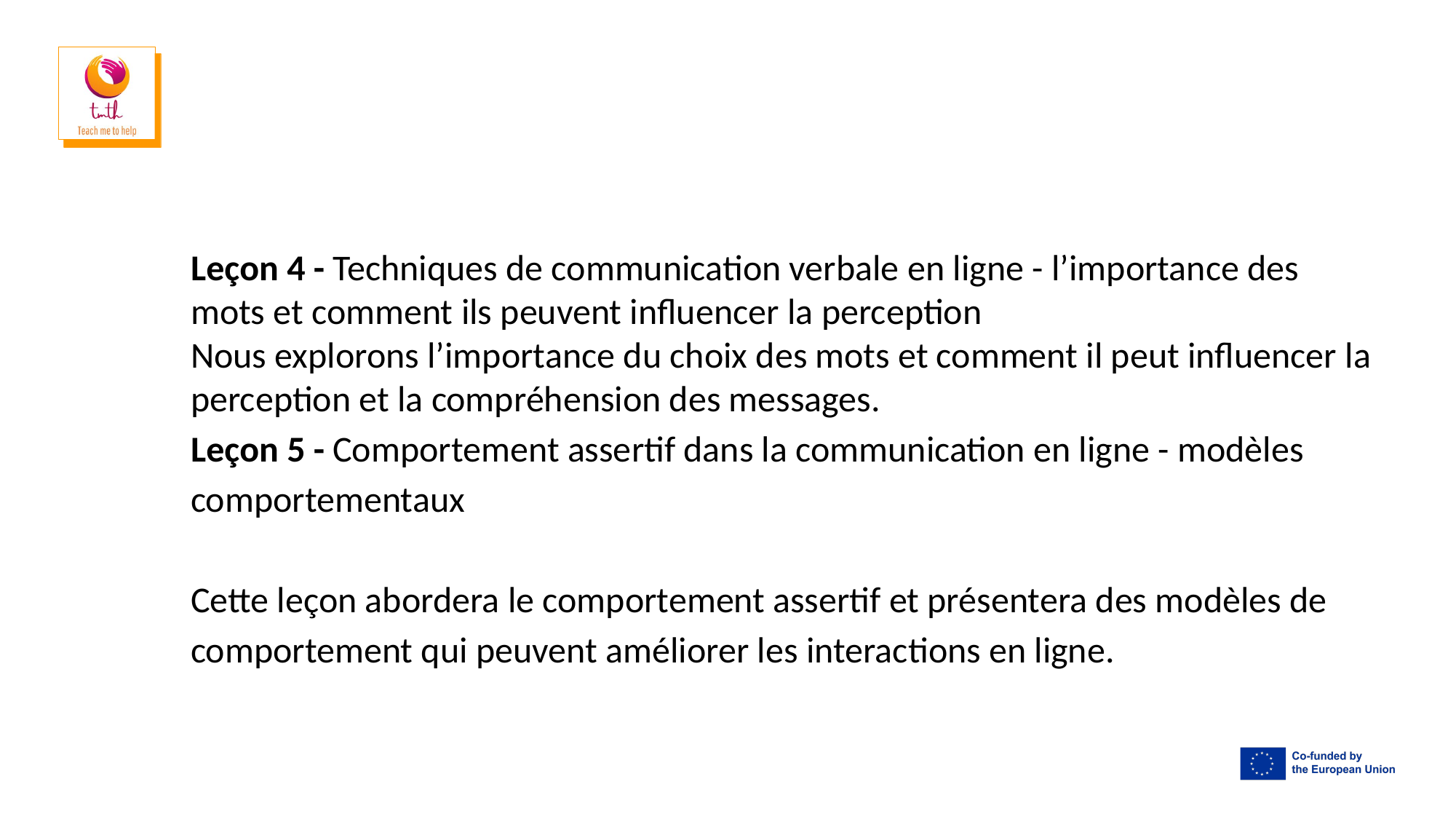

Leçon 4 - Techniques de communication verbale en ligne - l’importance des mots et comment ils peuvent influencer la perception
Nous explorons l’importance du choix des mots et comment il peut influencer la perception et la compréhension des messages.
Leçon 5 - Comportement assertif dans la communication en ligne - modèles comportementaux

Cette leçon abordera le comportement assertif et présentera des modèles de comportement qui peuvent améliorer les interactions en ligne.